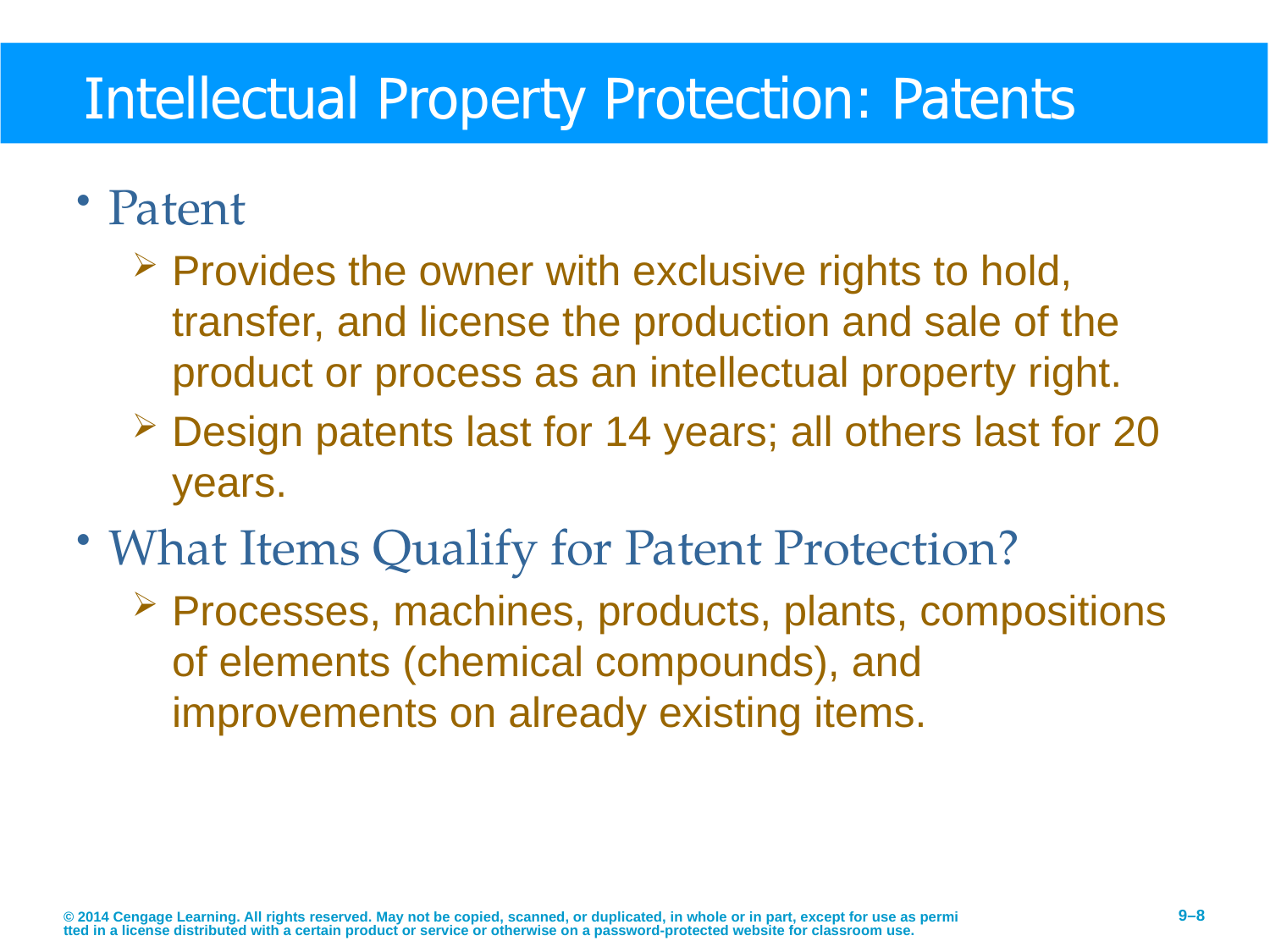

# Intellectual Property Protection: Patents
Patent
Provides the owner with exclusive rights to hold, transfer, and license the production and sale of the product or process as an intellectual property right.
Design patents last for 14 years; all others last for 20 years.
What Items Qualify for Patent Protection?
Processes, machines, products, plants, compositions of elements (chemical compounds), and improvements on already existing items.
© 2014 Cengage Learning. All rights reserved. May not be copied, scanned, or duplicated, in whole or in part, except for use as permitted in a license distributed with a certain product or service or otherwise on a password-protected website for classroom use.
9–8